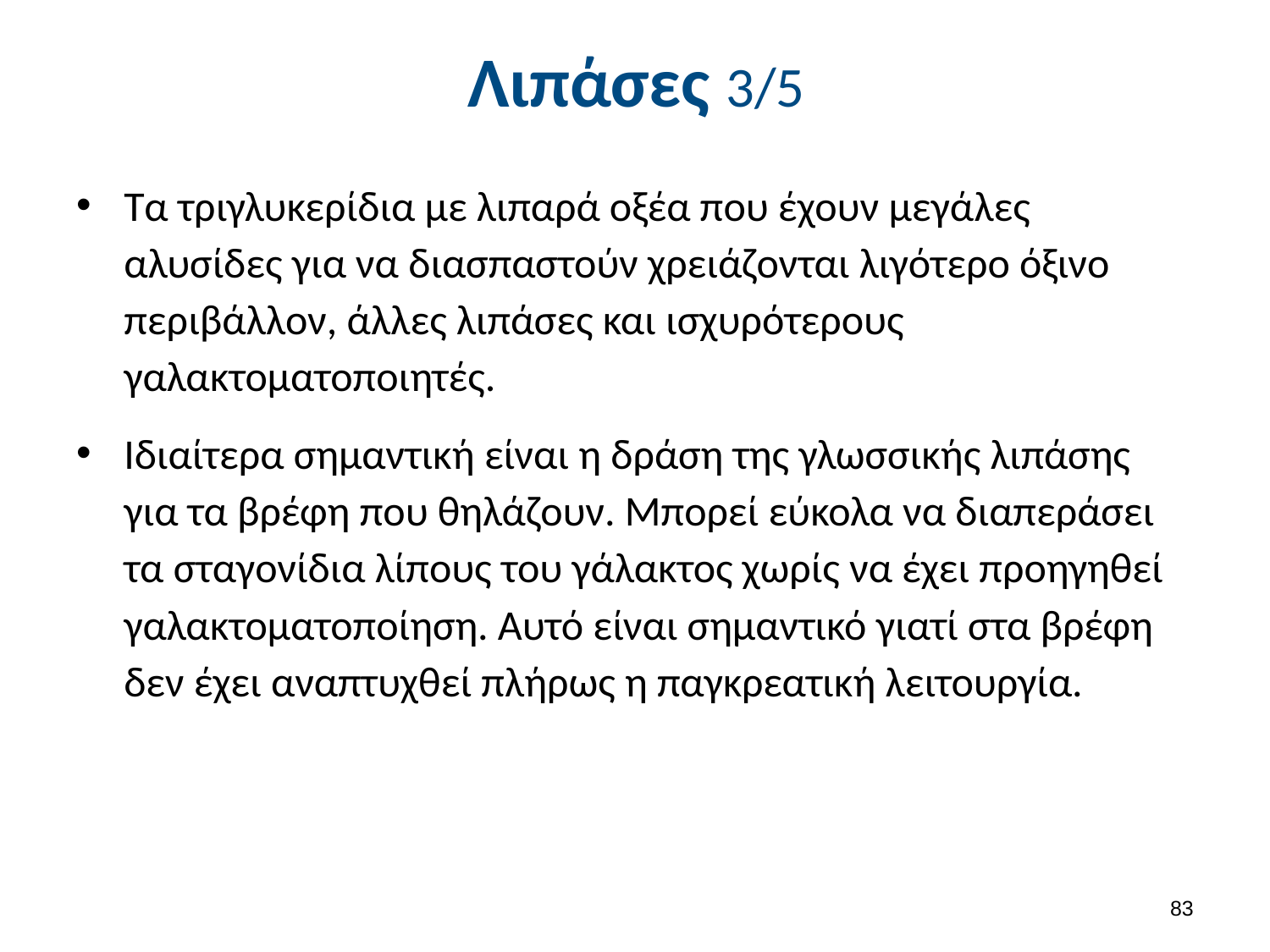

# Λιπάσες 3/5
Τα τριγλυκερίδια με λιπαρά οξέα που έχουν μεγάλες αλυσίδες για να διασπαστούν χρειάζονται λιγότερο όξινο περιβάλλον, άλλες λιπάσες και ισχυρότερους γαλακτοματοποιητές.
Ιδιαίτερα σημαντική είναι η δράση της γλωσσικής λιπάσης για τα βρέφη που θηλάζουν. Μπορεί εύκολα να διαπεράσει τα σταγονίδια λίπους του γάλακτος χωρίς να έχει προηγηθεί γαλακτοματοποίηση. Αυτό είναι σημαντικό γιατί στα βρέφη δεν έχει αναπτυχθεί πλήρως η παγκρεατική λειτουργία.
83